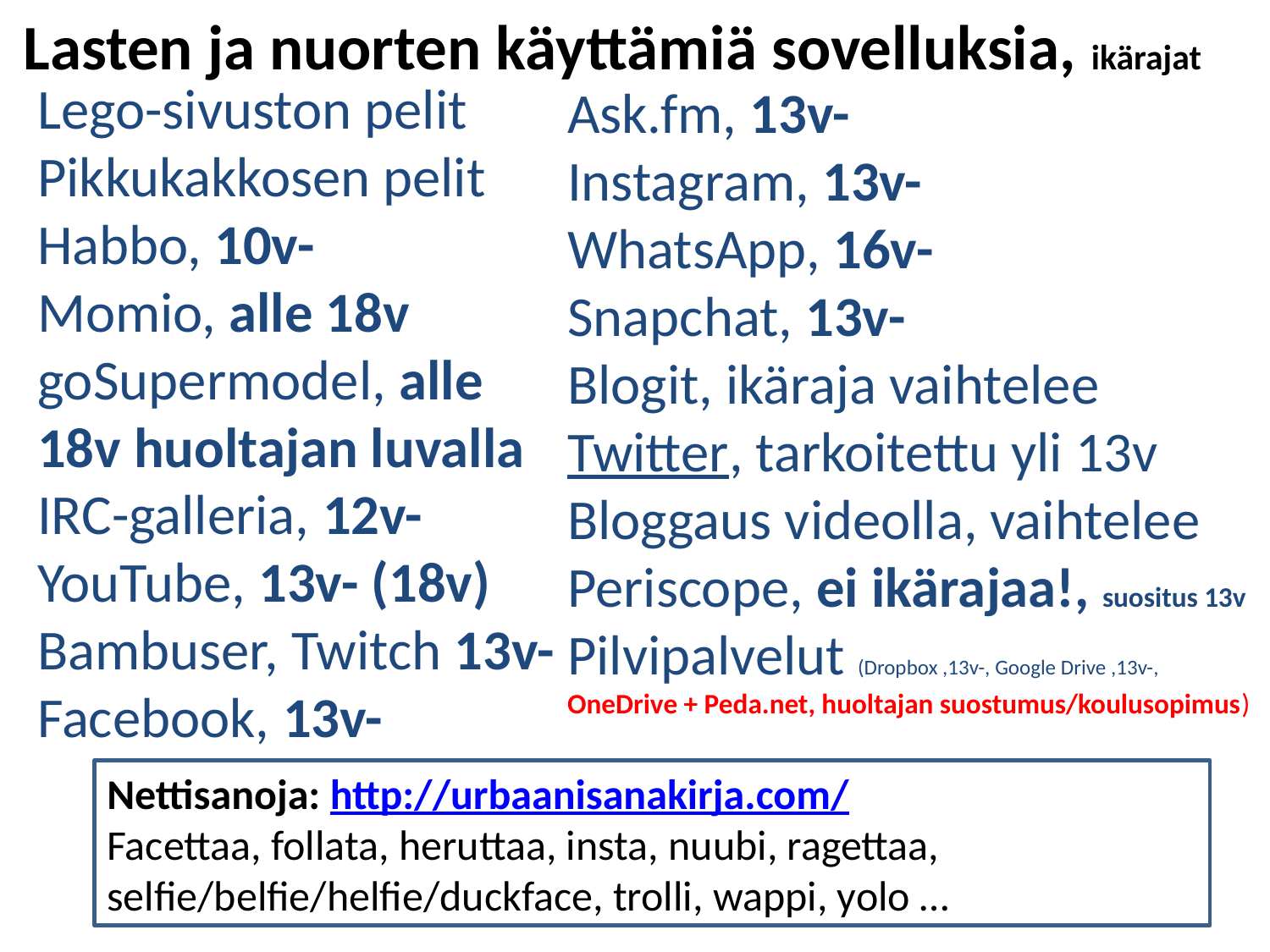

Lasten ja nuorten käyttämiä sovelluksia, ikärajat
Lego-sivuston pelit
Pikkukakkosen pelit
Habbo, 10v-
Momio, alle 18v
goSupermodel, alle 18v huoltajan luvalla
IRC-galleria, 12v-
YouTube, 13v- (18v)
Bambuser, Twitch 13v-
Facebook, 13v-

Ask.fm, 13v-
Instagram, 13v-
WhatsApp, 16v-
Snapchat, 13v-
Blogit, ikäraja vaihtelee
Twitter, tarkoitettu yli 13v
Bloggaus videolla, vaihtelee
Periscope, ei ikärajaa!, suositus 13v
Pilvipalvelut (Dropbox ,13v-, Google Drive ,13v-, OneDrive + Peda.net, huoltajan suostumus/koulusopimus)

Nettisanoja: http://urbaanisanakirja.com/
Facettaa, follata, heruttaa, insta, nuubi, ragettaa, selfie/belfie/helfie/duckface, trolli, wappi, yolo …